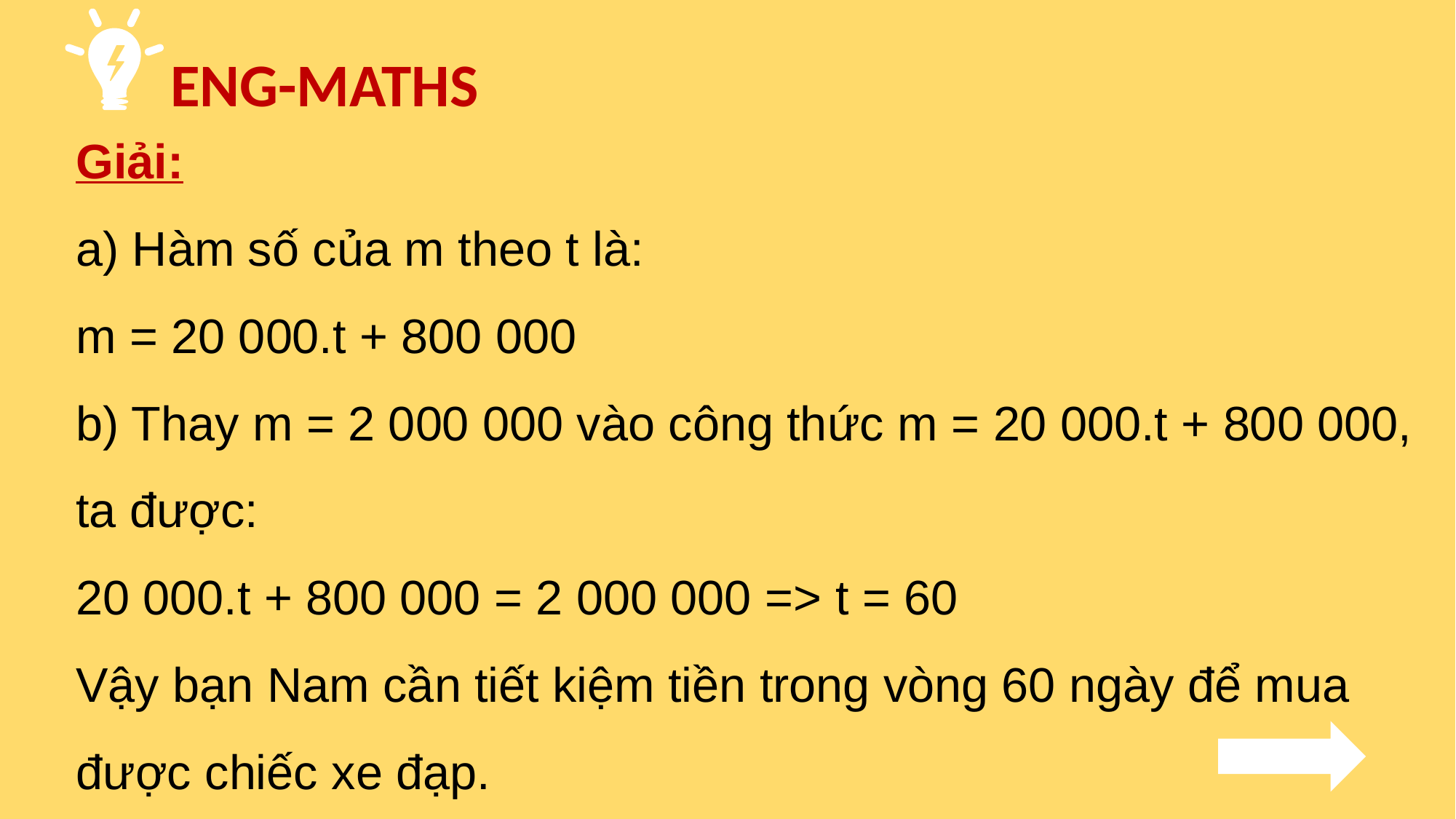

ENG-MATHS

Giải:
a) Hàm số của m theo t là:
m = 20 000.t + 800 000
b) Thay m = 2 000 000 vào công thức m = 20 000.t + 800 000, ta được:
20 000.t + 800 000 = 2 000 000 => t = 60
Vậy bạn Nam cần tiết kiệm tiền trong vòng 60 ngày để mua được chiếc xe đạp.